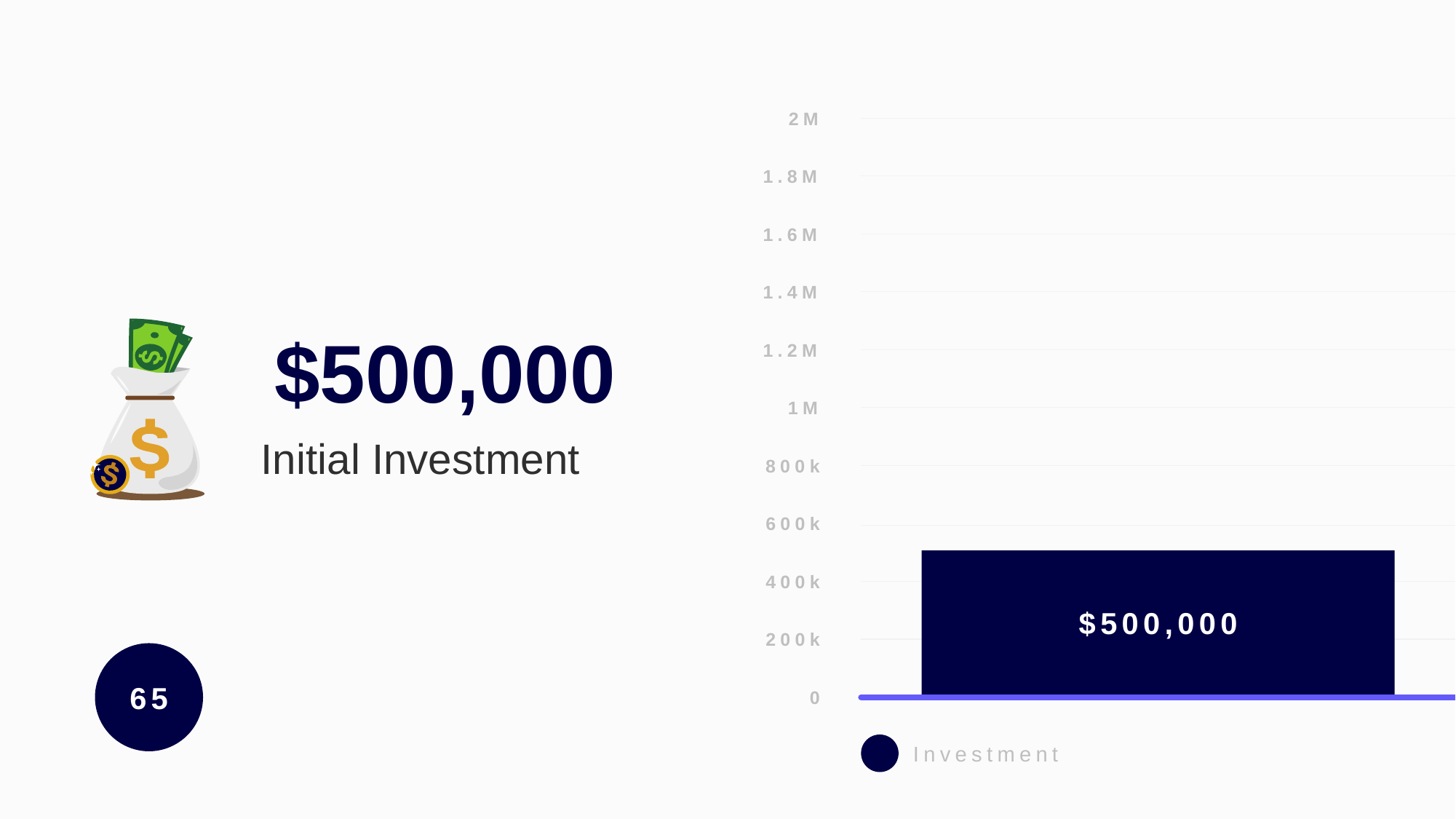

2M
1.8M
1.6M
1.4M
$500,000
Initial Investment

1.2M
1M
800k
600k
$500,000
400k
200k
65
90

0

Investment